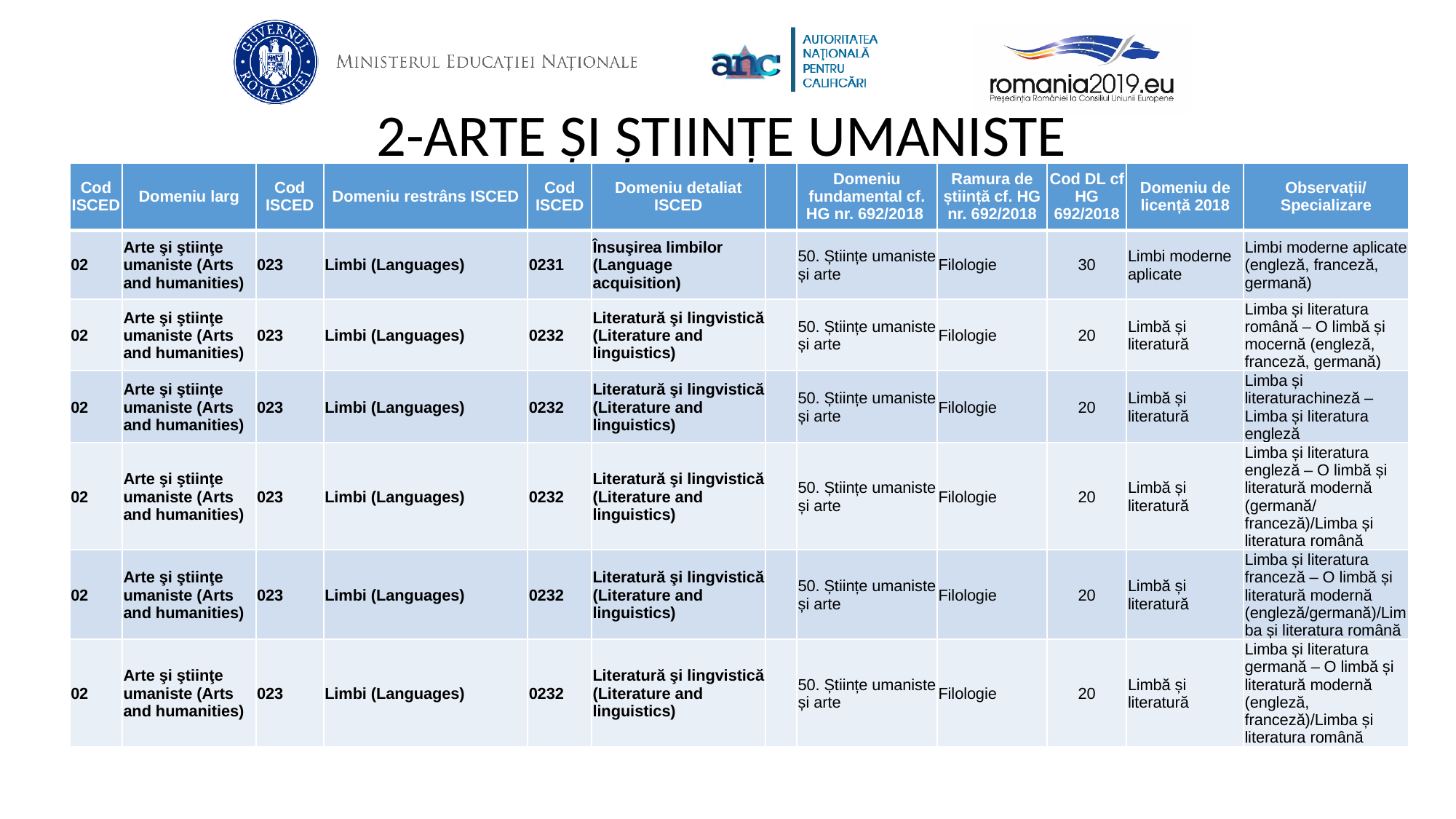

2-ARTE ȘI ȘTIINȚE UMANISTE
| Cod ISCED | Domeniu larg | Cod ISCED | Domeniu restrâns ISCED | Cod ISCED | Domeniu detaliat ISCED |  | Domeniu fundamental cf. HG nr. 692/2018 | Ramura de știință cf. HG nr. 692/2018 | Cod DL cf HG 692/2018 | Domeniu de licență 2018 | Observații/ Specializare |
| --- | --- | --- | --- | --- | --- | --- | --- | --- | --- | --- | --- |
| 02 | Arte şi ştiinţe umaniste (Arts and humanities) | 023 | Limbi (Languages) | 0231 | Însuşirea limbilor (Language acquisition) |  | 50. Științe umaniste și arte | Filologie | 30 | Limbi moderne aplicate | Limbi moderne aplicate (engleză, franceză, germană) |
| 02 | Arte şi ştiinţe umaniste (Arts and humanities) | 023 | Limbi (Languages) | 0232 | Literatură şi lingvistică (Literature and linguistics) |  | 50. Științe umaniste și arte | Filologie | 20 | Limbă și literatură | Limba și literatura română – O limbă și mocernă (engleză, franceză, germană) |
| 02 | Arte şi ştiinţe umaniste (Arts and humanities) | 023 | Limbi (Languages) | 0232 | Literatură şi lingvistică (Literature and linguistics) |  | 50. Științe umaniste și arte | Filologie | 20 | Limbă și literatură | Limba și literaturachineză – Limba și literatura engleză |
| 02 | Arte şi ştiinţe umaniste (Arts and humanities) | 023 | Limbi (Languages) | 0232 | Literatură şi lingvistică (Literature and linguistics) |  | 50. Științe umaniste și arte | Filologie | 20 | Limbă și literatură | Limba și literatura engleză – O limbă și literatură modernă (germană/ franceză)/Limba și literatura română |
| 02 | Arte şi ştiinţe umaniste (Arts and humanities) | 023 | Limbi (Languages) | 0232 | Literatură şi lingvistică (Literature and linguistics) |  | 50. Științe umaniste și arte | Filologie | 20 | Limbă și literatură | Limba și literatura franceză – O limbă și literatură modernă (engleză/germană)/Limba și literatura română |
| 02 | Arte şi ştiinţe umaniste (Arts and humanities) | 023 | Limbi (Languages) | 0232 | Literatură şi lingvistică (Literature and linguistics) |  | 50. Științe umaniste și arte | Filologie | 20 | Limbă și literatură | Limba și literatura germană – O limbă și literatură modernă (engleză, franceză)/Limba și literatura română |